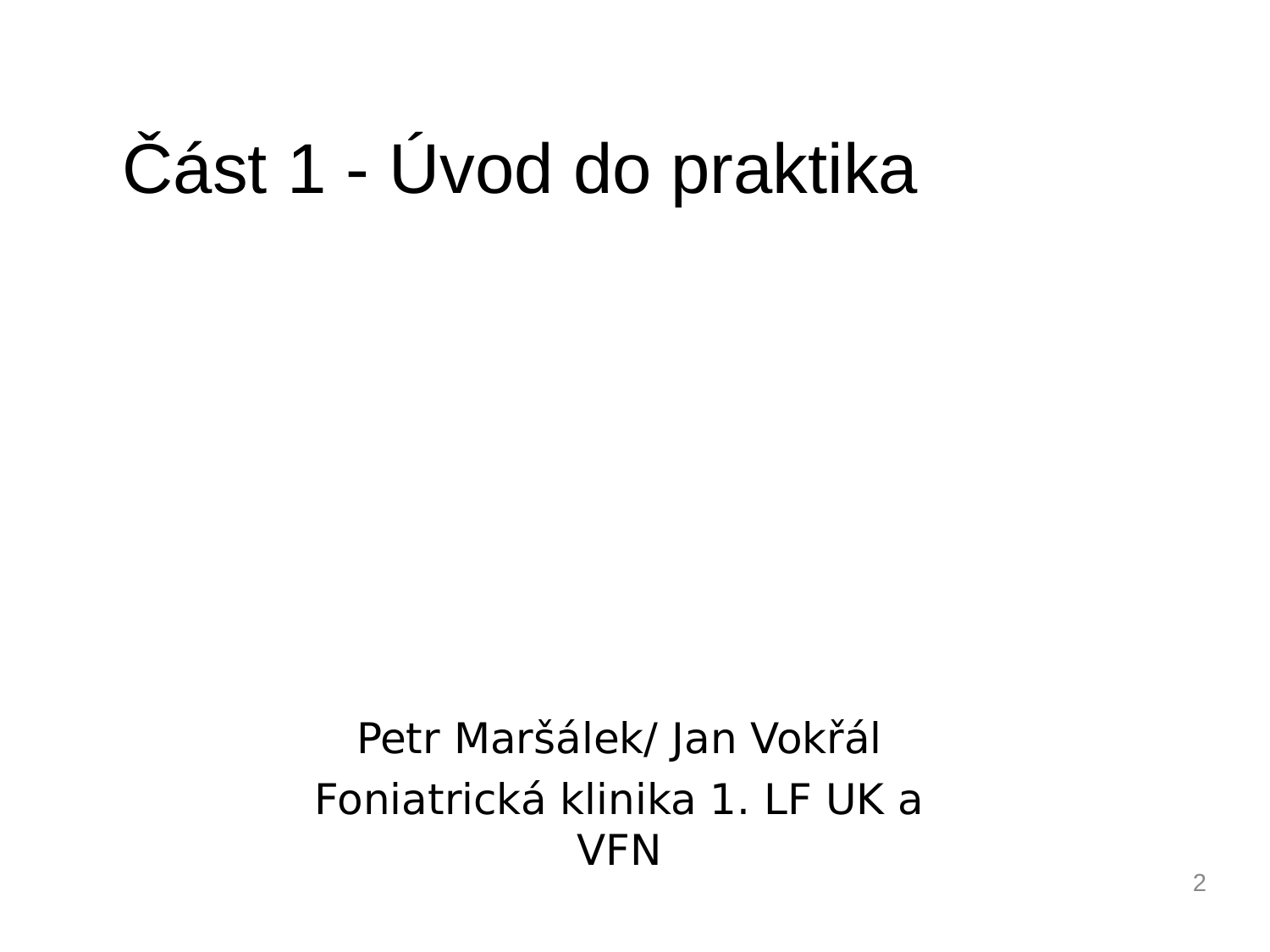

Část 1 - Úvod do praktika
Petr Maršálek/ Jan Vokřál
Foniatrická klinika 1. LF UK a VFN
2